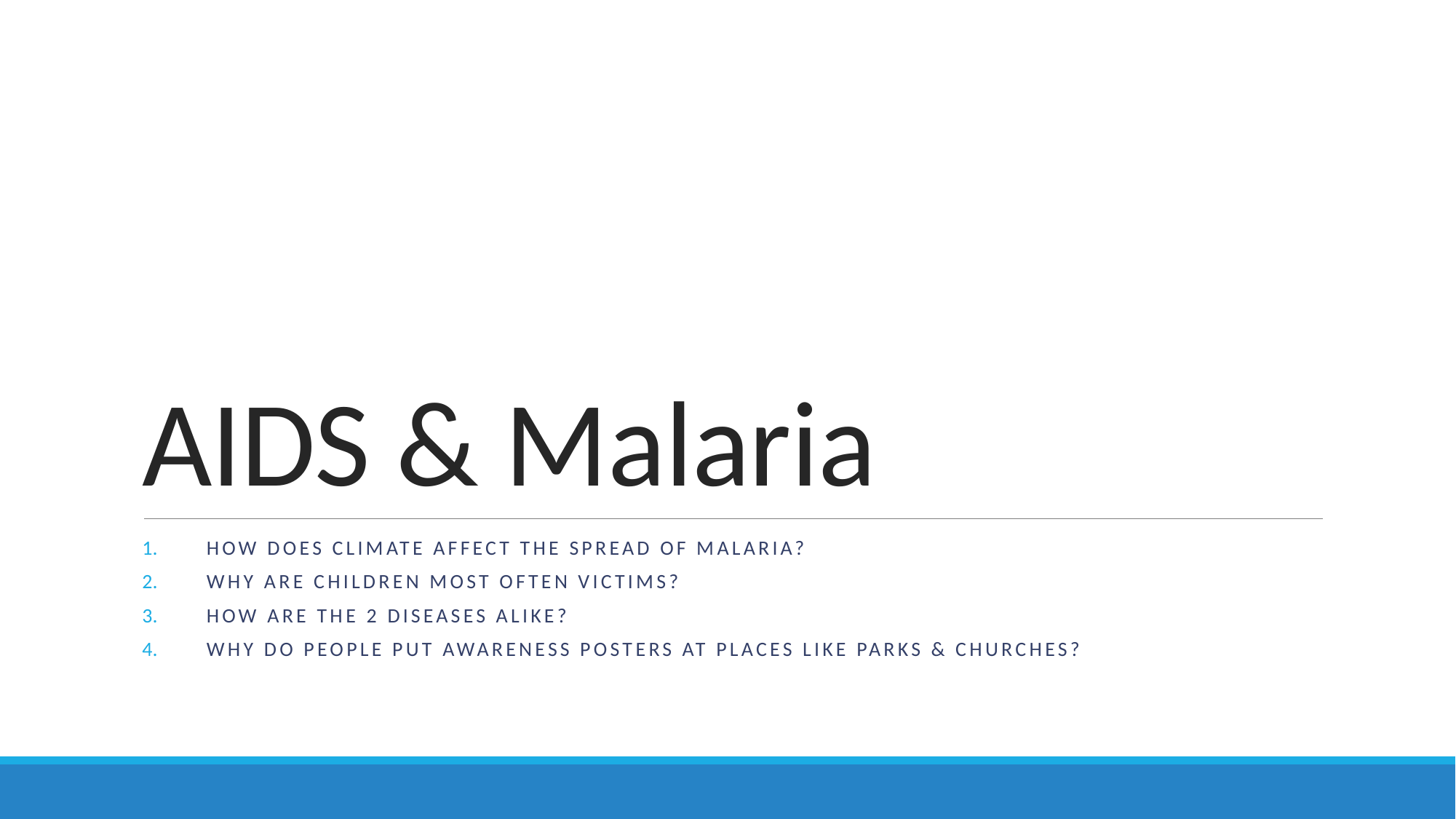

# AIDS & Malaria
How does climate affect the spread of Malaria?
Why are children most often victims?
How are the 2 diseases alike?
Why do people put awareness posters at places like parks & Churches?